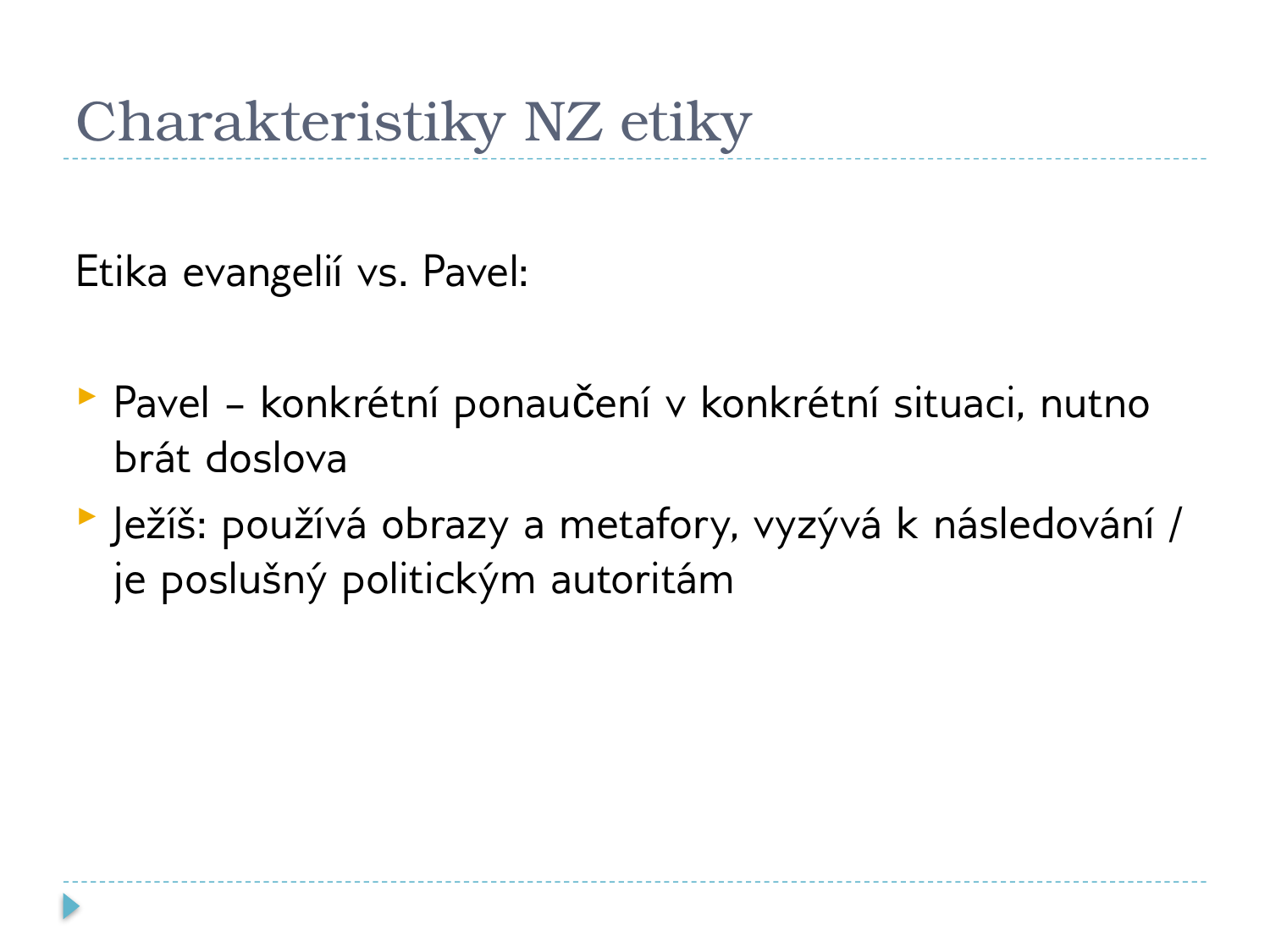

# Charakteristiky NZ etiky

Etika evangelií vs. Pavel:

Pavel – konkrétní ponaučení v konkrétní situaci, nutno brát doslova
Ježíš: používá obrazy a metafory, vyzývá k následování / je poslušný politickým autoritám